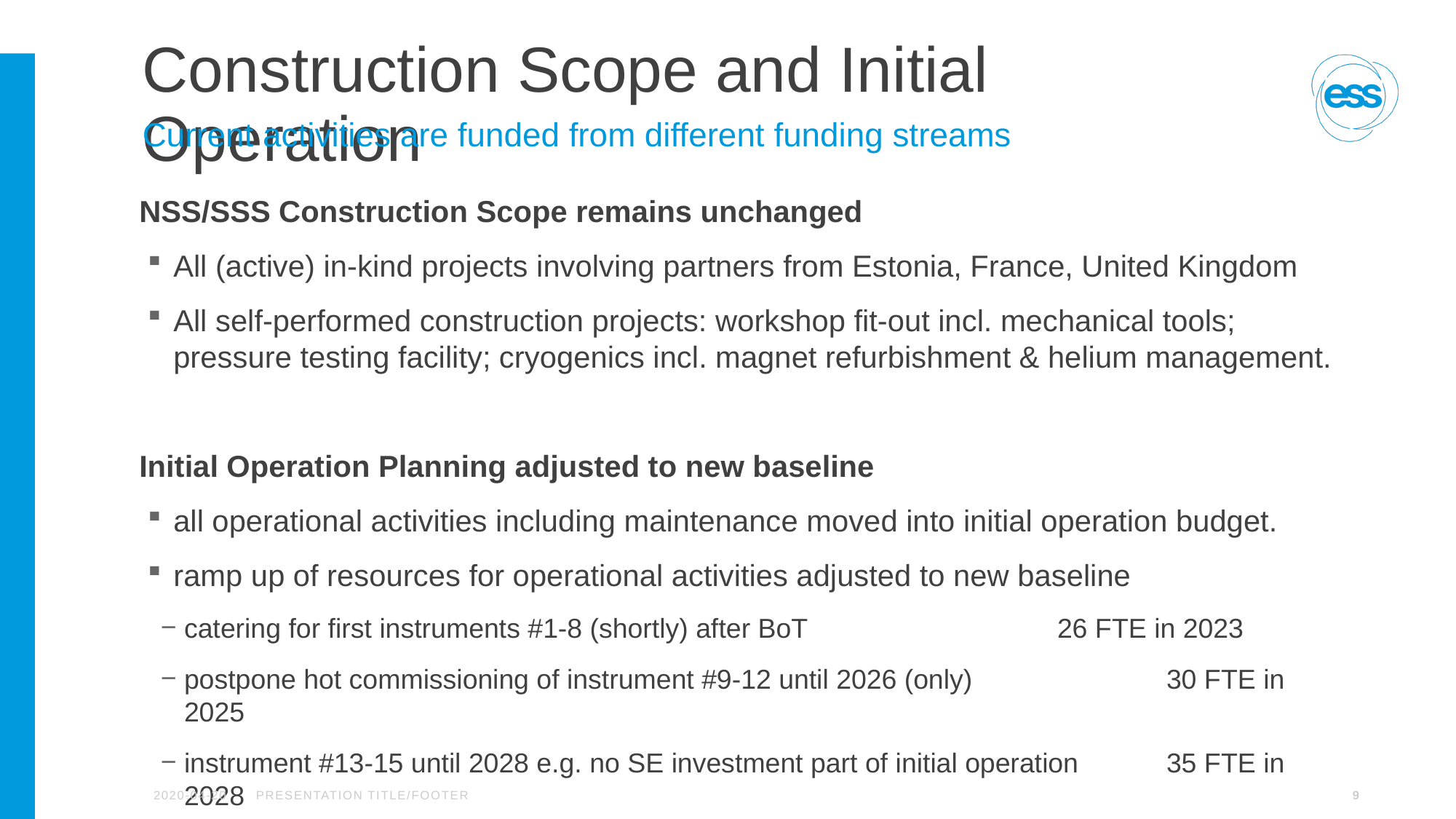

# Construction Scope and Initial Operation
Current activities are funded from different funding streams
NSS/SSS Construction Scope remains unchanged
All (active) in-kind projects involving partners from Estonia, France, United Kingdom
All self-performed construction projects: workshop fit-out incl. mechanical tools; pressure testing facility; cryogenics incl. magnet refurbishment & helium management.

Initial Operation Planning adjusted to new baseline
all operational activities including maintenance moved into initial operation budget.
ramp up of resources for operational activities adjusted to new baseline
catering for first instruments #1-8 (shortly) after BoT			26 FTE in 2023
postpone hot commissioning of instrument #9-12 until 2026 (only) 		30 FTE in 2025
instrument #13-15 until 2028 e.g. no SE investment part of initial operation	35 FTE in 2028

2020-04-20
PRESENTATION TITLE/FOOTER
9